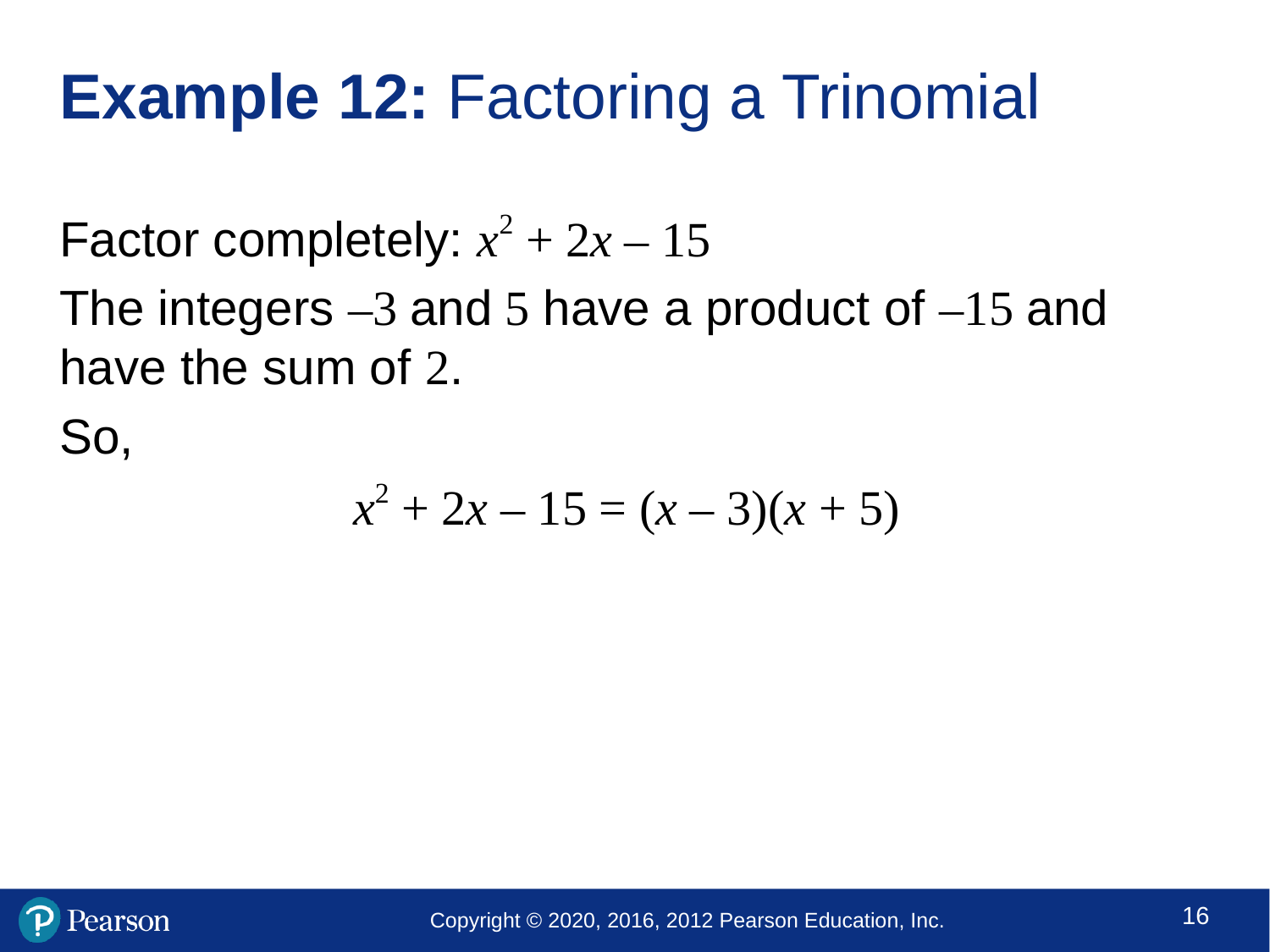

# Example 12: Factoring a Trinomial
Factor completely: x2 + 2x – 15
The integers –3 and 5 have a product of –15 and have the sum of 2.
So,
x2 + 2x – 15 = (x – 3)(x + 5)